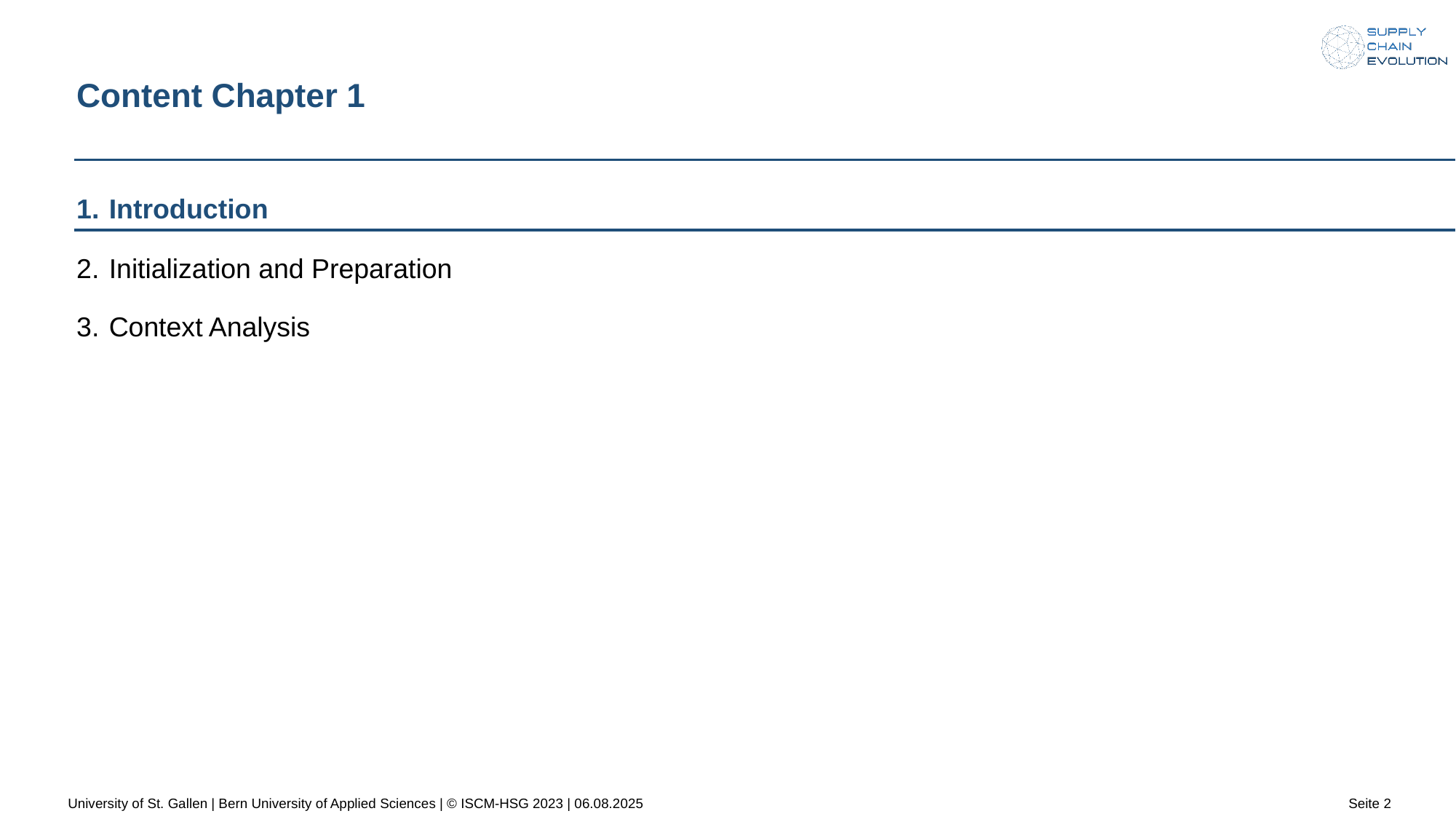

# Content Chapter 1
Introduction
Initialization and Preparation
Context Analysis